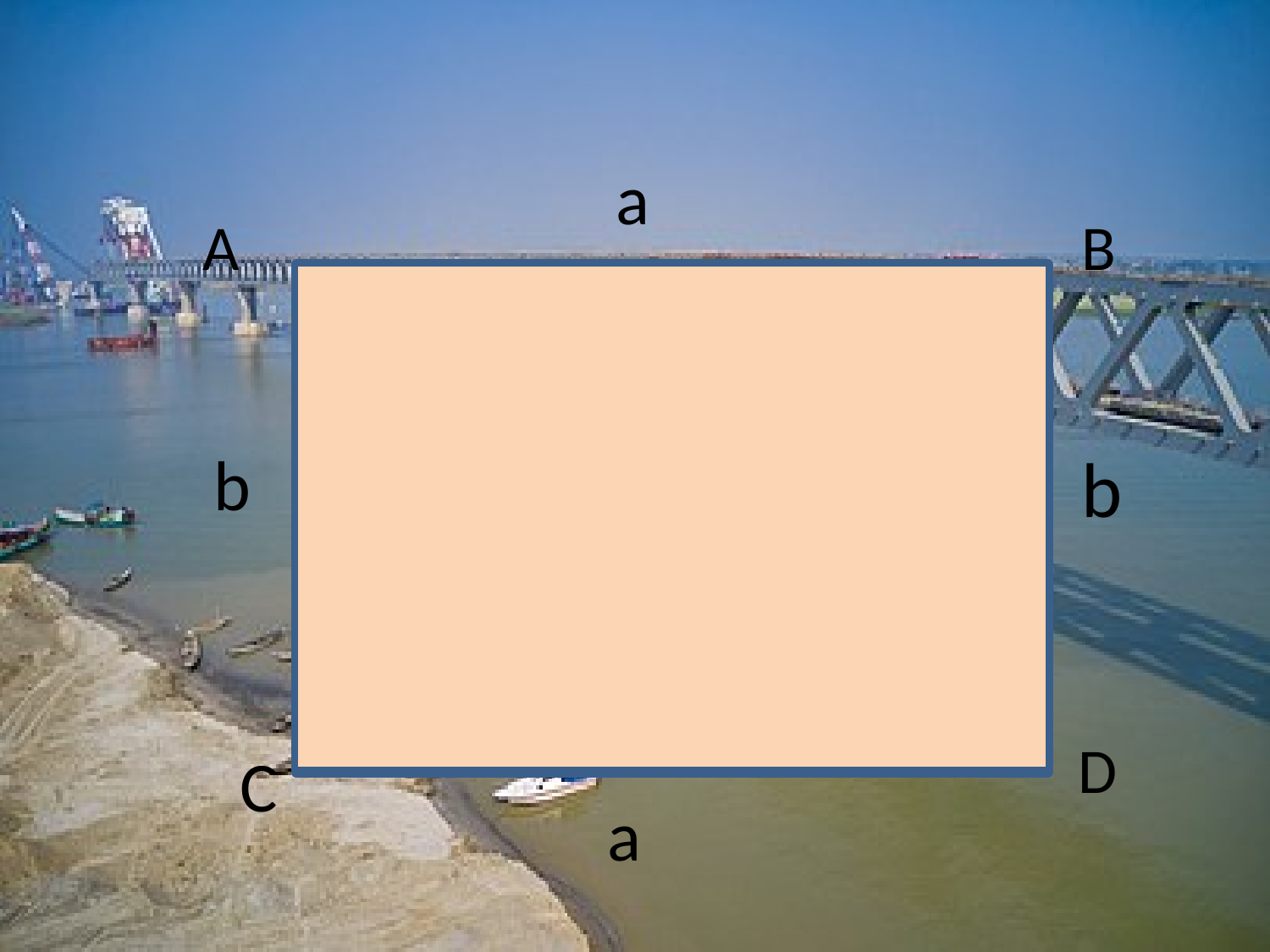

a
A
B

b
b
D
C
a